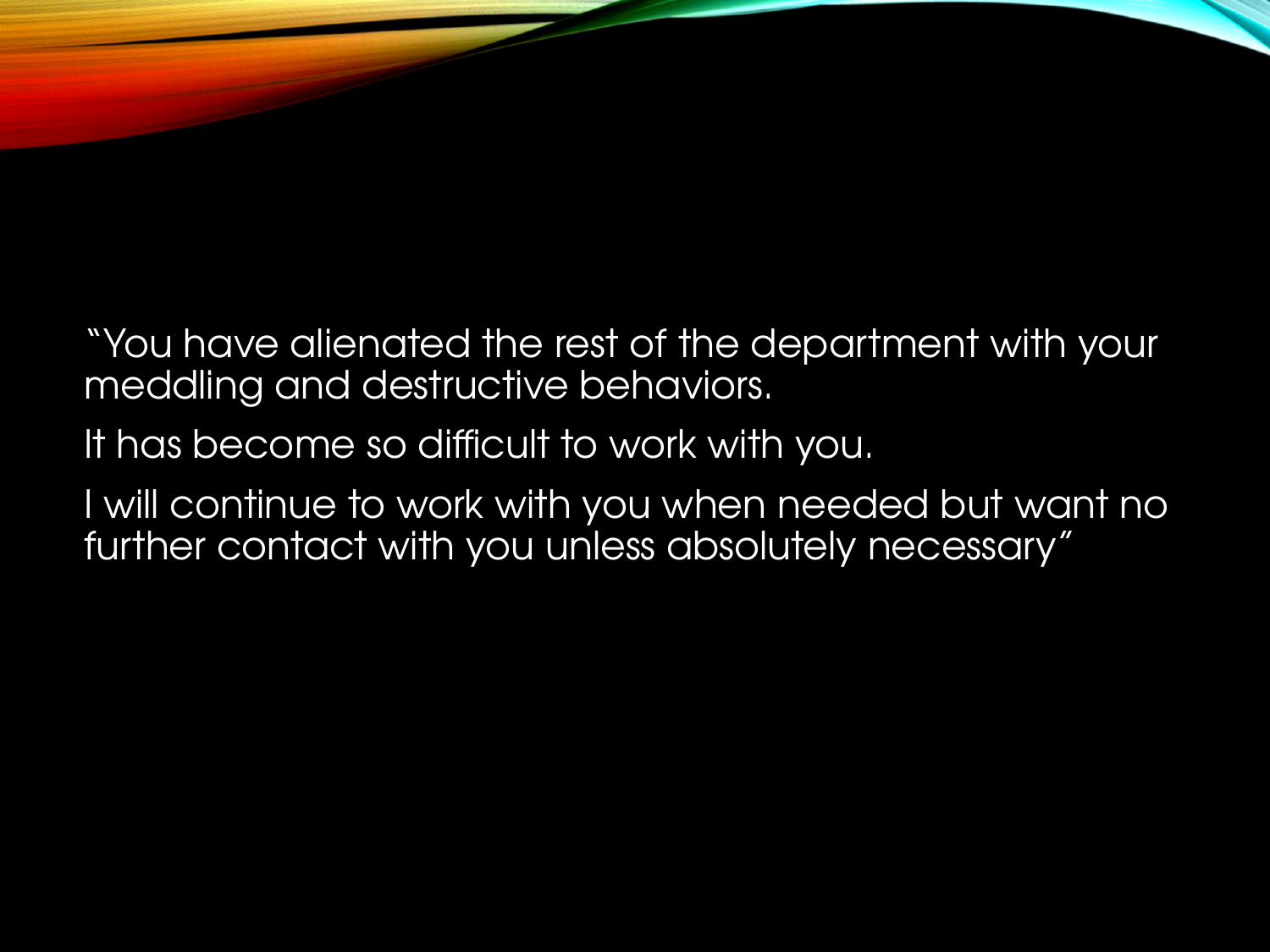

“You have alienated the rest of the department with your meddling and destructive behaviors.
It has become so difficult to work with you.
I will continue to work with you when needed but want no further contact with you unless absolutely necessary”